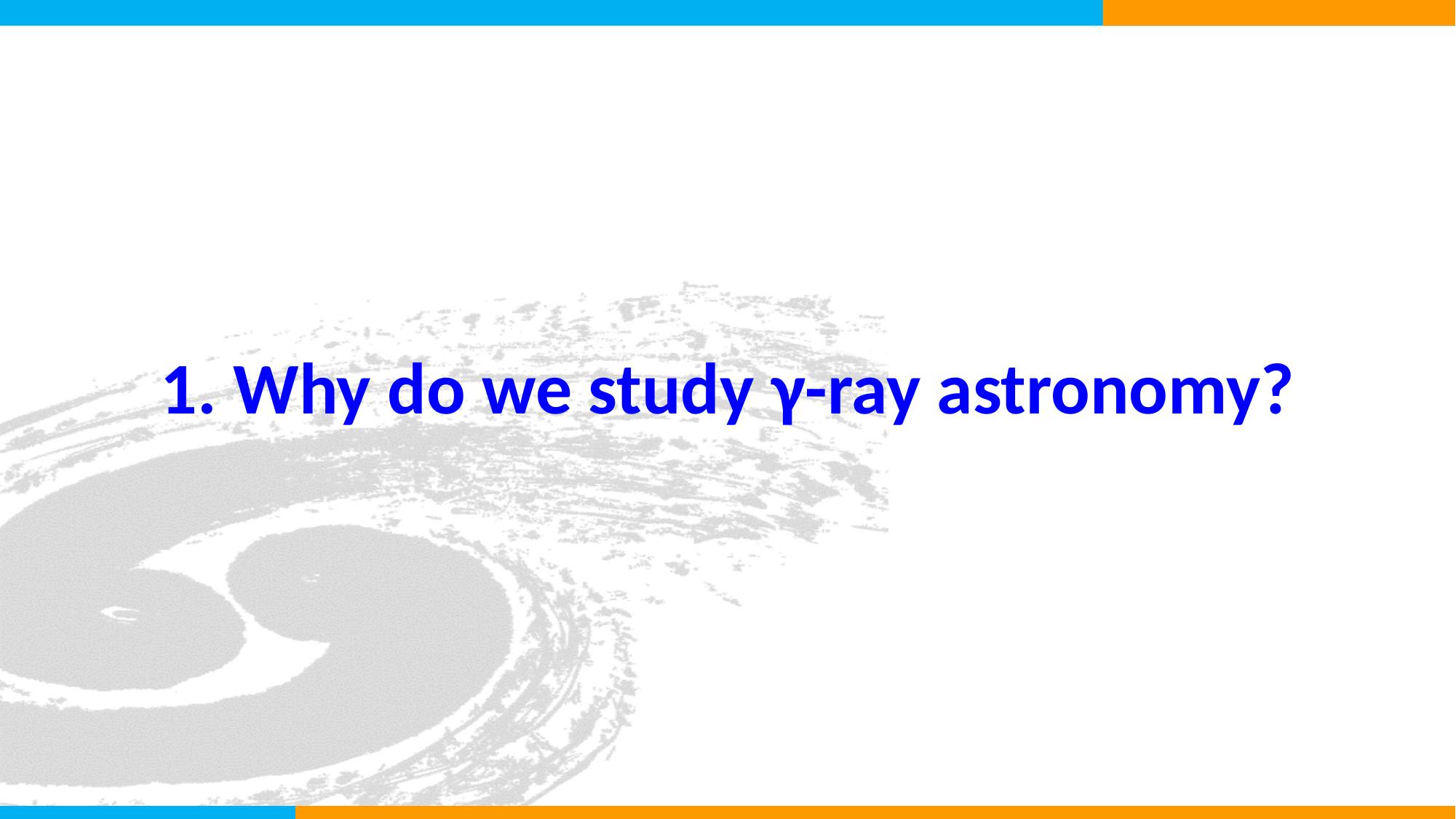

# 1. Why do we study γ-ray astronomy?